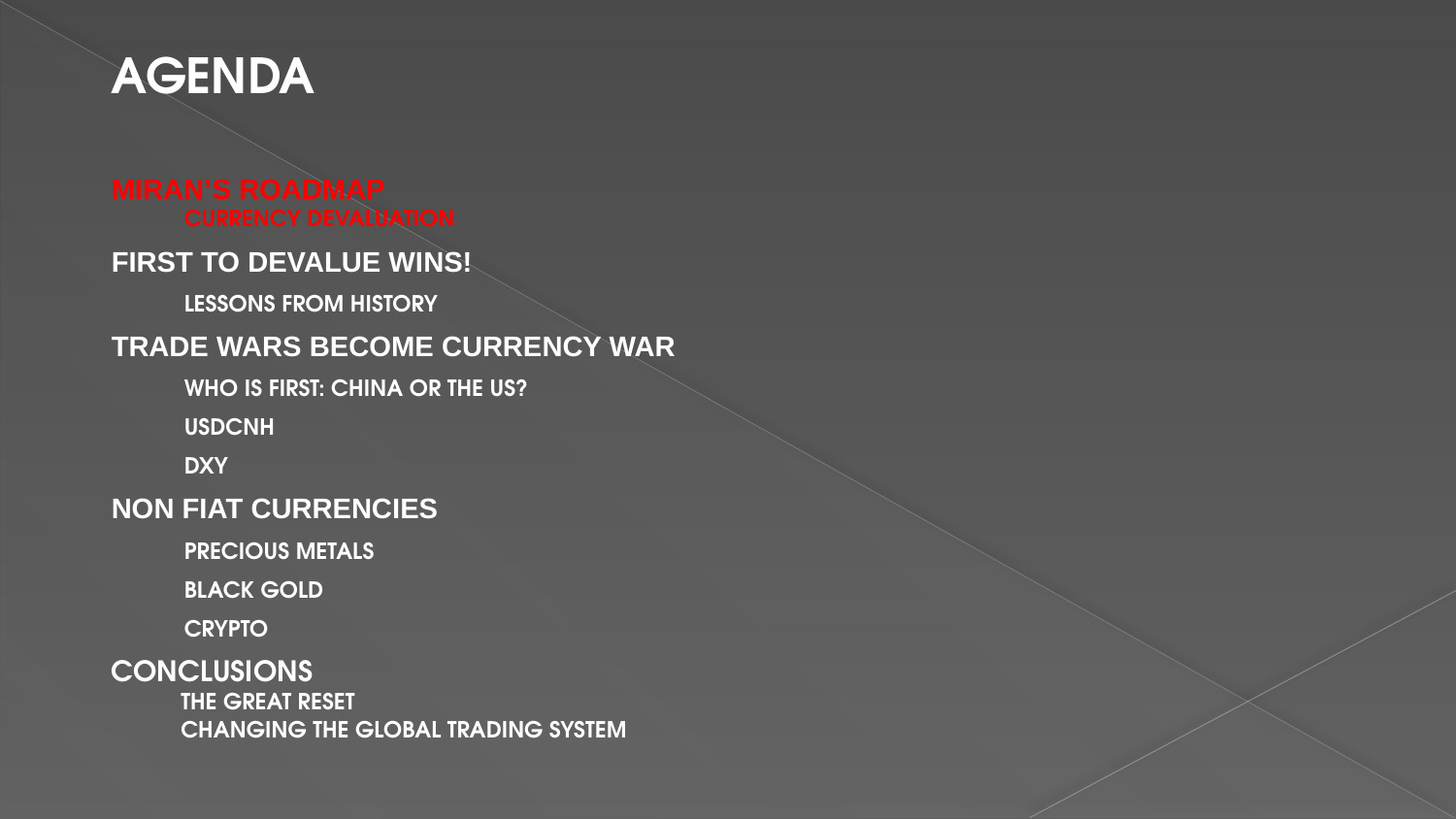

AGENDA

MIRAN’S ROADMAP
CURRENCY DEVALUATION
FIRST TO DEVALUE WINS!
LESSONS FROM HISTORY
TRADE WARS BECOME CURRENCY WAR
WHO IS FIRST: CHINA OR THE US?
USDCNH
DXY
NON FIAT CURRENCIES
PRECIOUS METALS
BLACK GOLD
CRYPTO
CONCLUSIONS
           THE GREAT RESET
           CHANGING THE GLOBAL TRADING SYSTEM